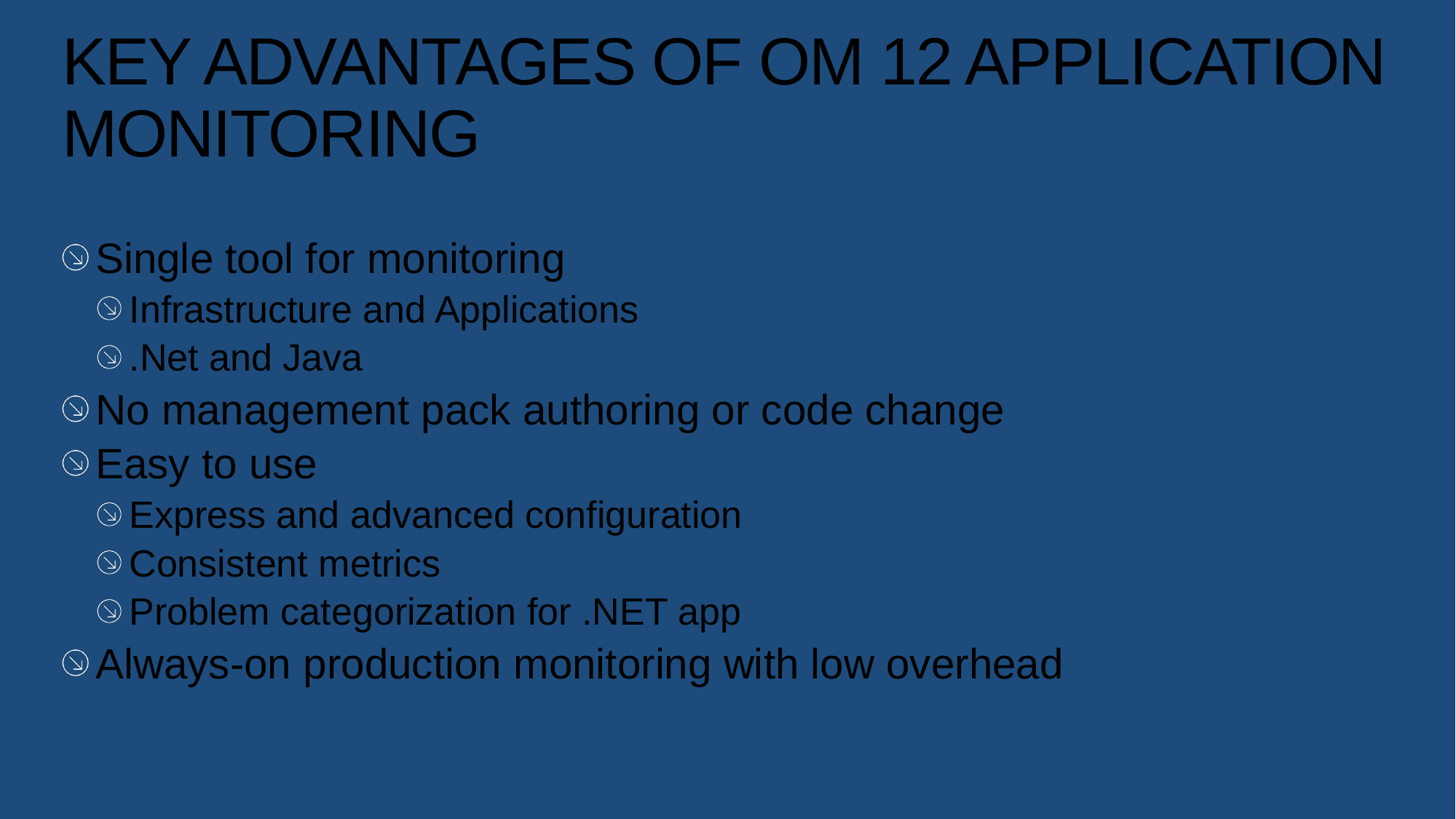

# KEY ADVANTAGES OF OM 12 APPLICATION MONITORING
Single tool for monitoring
Infrastructure and Applications
.Net and Java
No management pack authoring or code change
Easy to use
Express and advanced configuration
Consistent metrics
Problem categorization for .NET app
Always-on production monitoring with low overhead